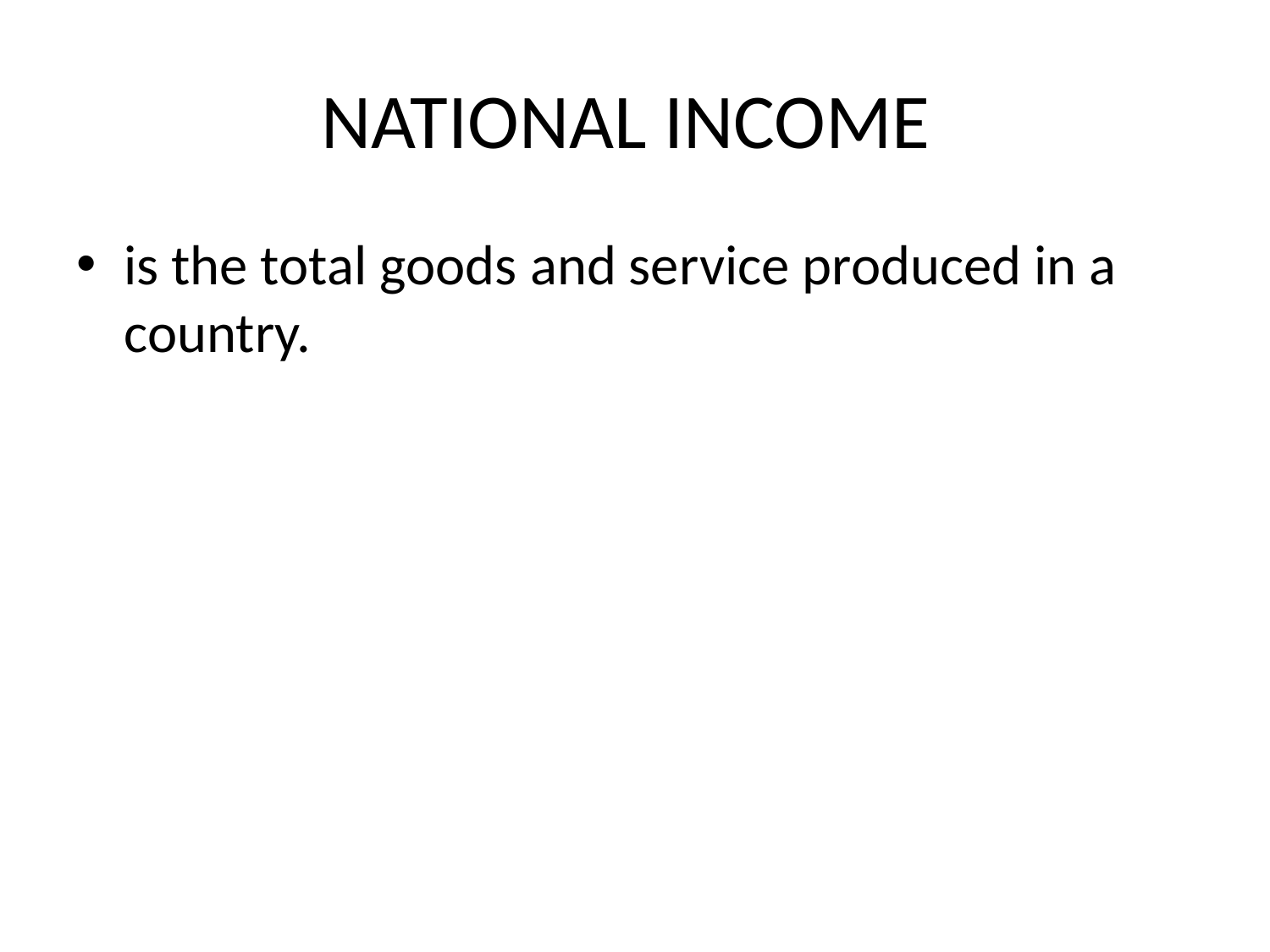

# NATIONAL INCOME
is the total goods and service produced in a country.